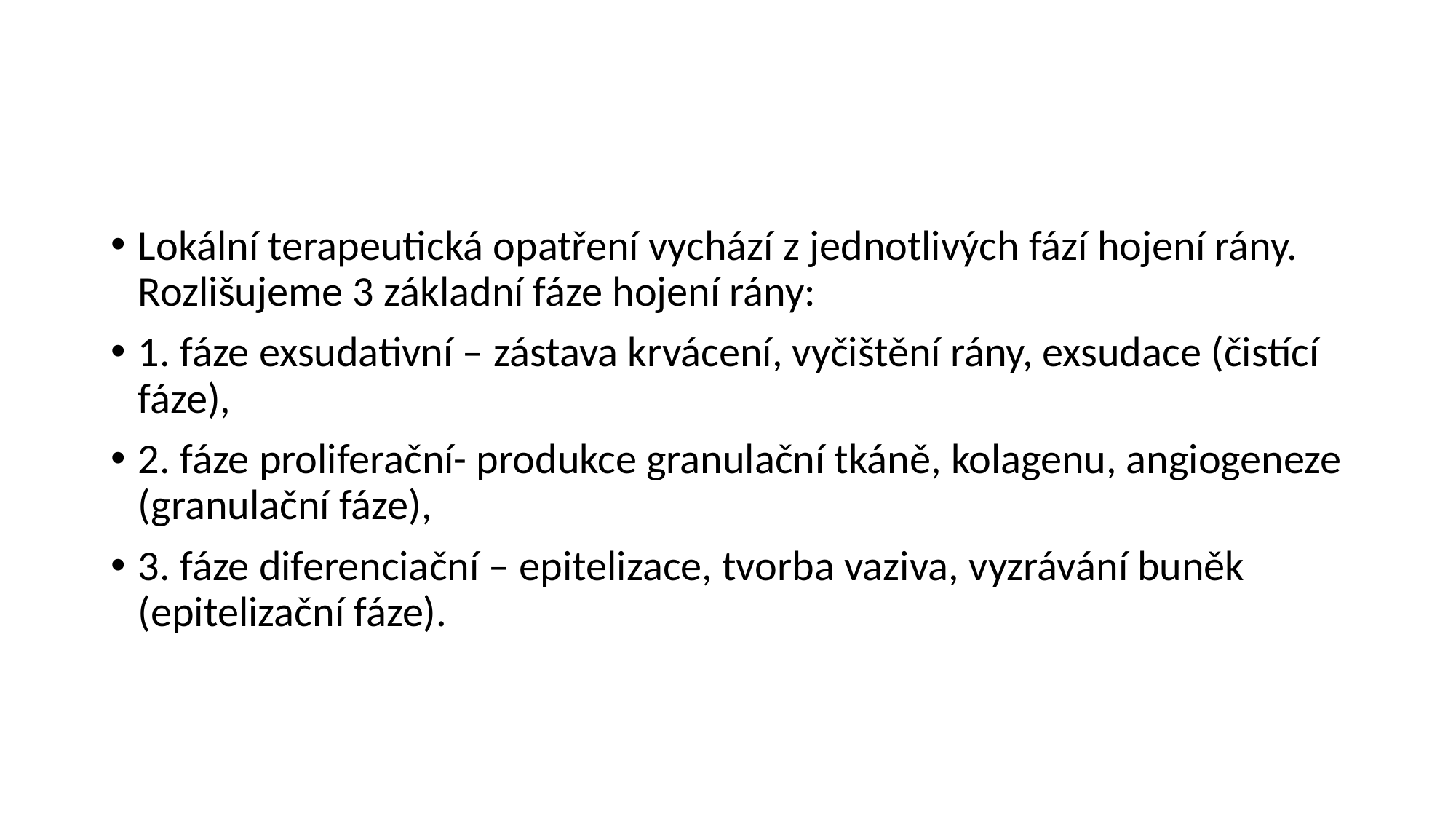

#
Lokální terapeutická opatření vychází z jednotlivých fází hojení rány. Rozlišujeme 3 základní fáze hojení rány:
1. fáze exsudativní – zástava krvácení, vyčištění rány, exsudace (čistící fáze),
2. fáze proliferační- produkce granulační tkáně, kolagenu, angiogeneze (granulační fáze),
3. fáze diferenciační – epitelizace, tvorba vaziva, vyzrávání buněk (epitelizační fáze).